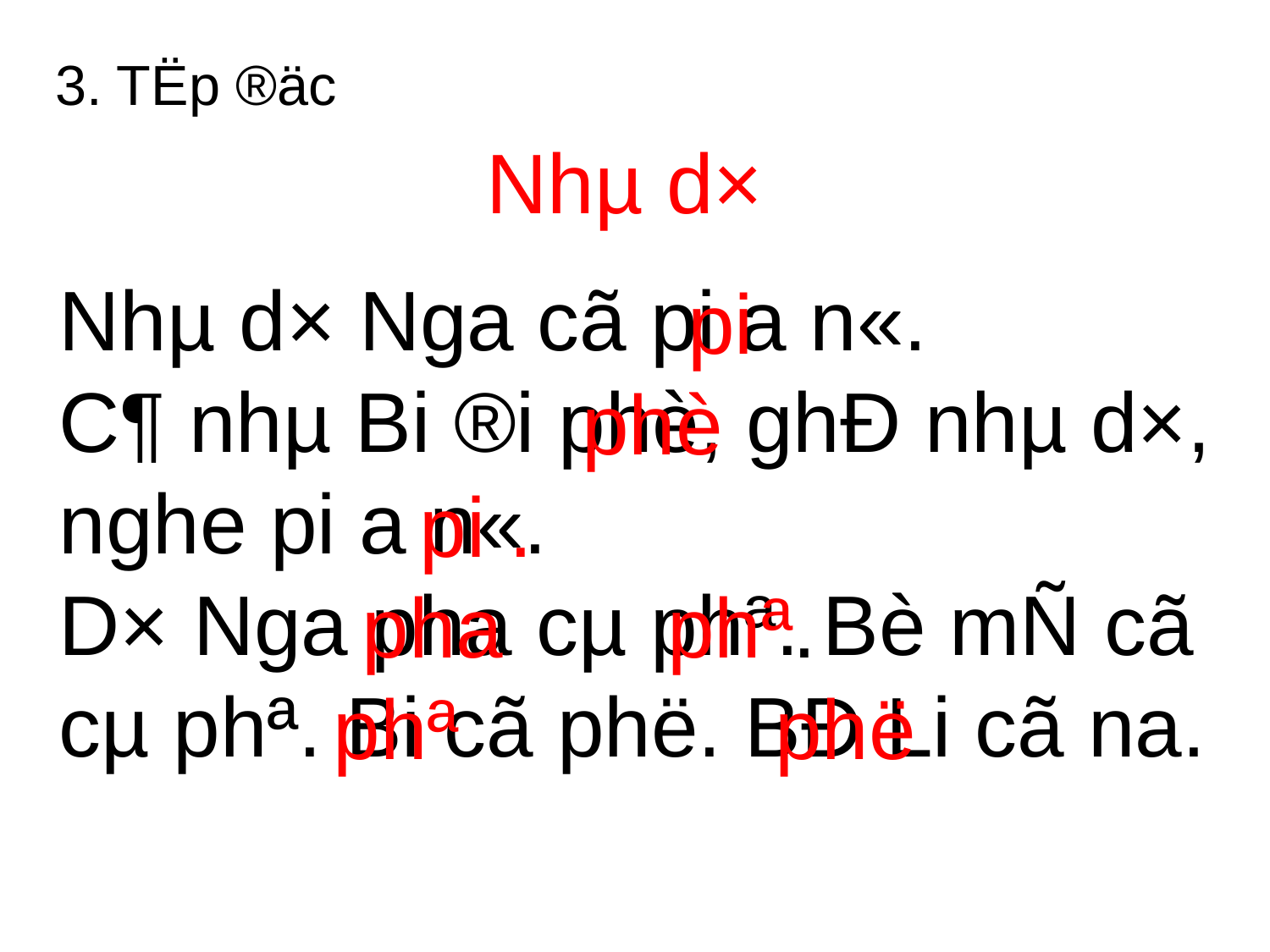

3. TËp ®äc
    Nhµ d×
Nhµ d× Nga cã pi a n«.
C¶ nhµ Bi ®i phè, ghÐ nhµ d×, nghe pi a n«.
D× Nga pha cµ phª. Bè mÑ cã cµ phª. Bi cã phë. BÐ Li cã na.

pi
phè
pi .
pha       phª.
      phª
          phë